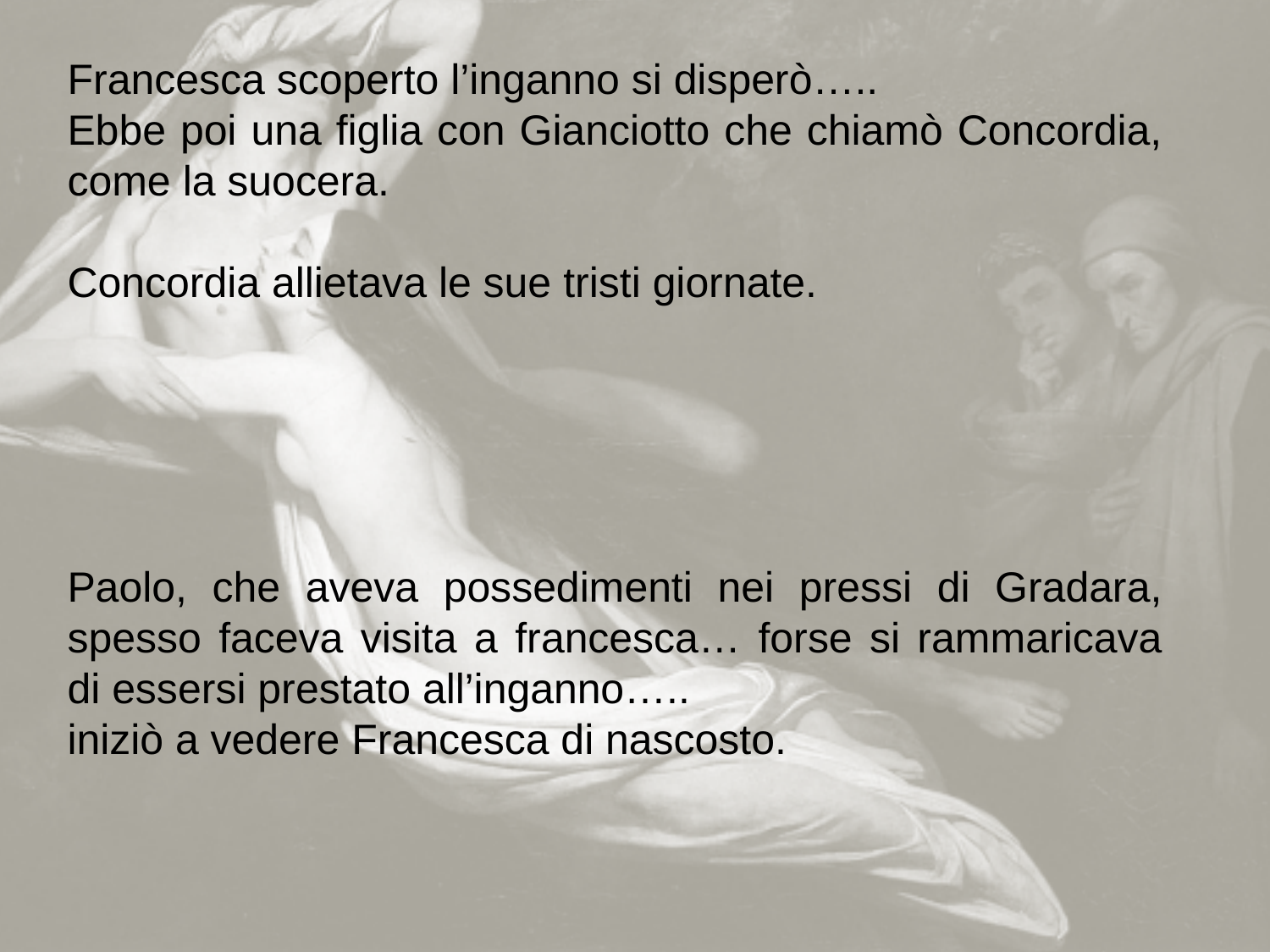

Francesca scoperto l’inganno si disperò…..
Ebbe poi una figlia con Gianciotto che chiamò Concordia, come la suocera.

Concordia allietava le sue tristi giornate.

Paolo, che aveva possedimenti nei pressi di Gradara, spesso faceva visita a francesca… forse si rammaricava di essersi prestato all’inganno…..
iniziò a vedere Francesca di nascosto.